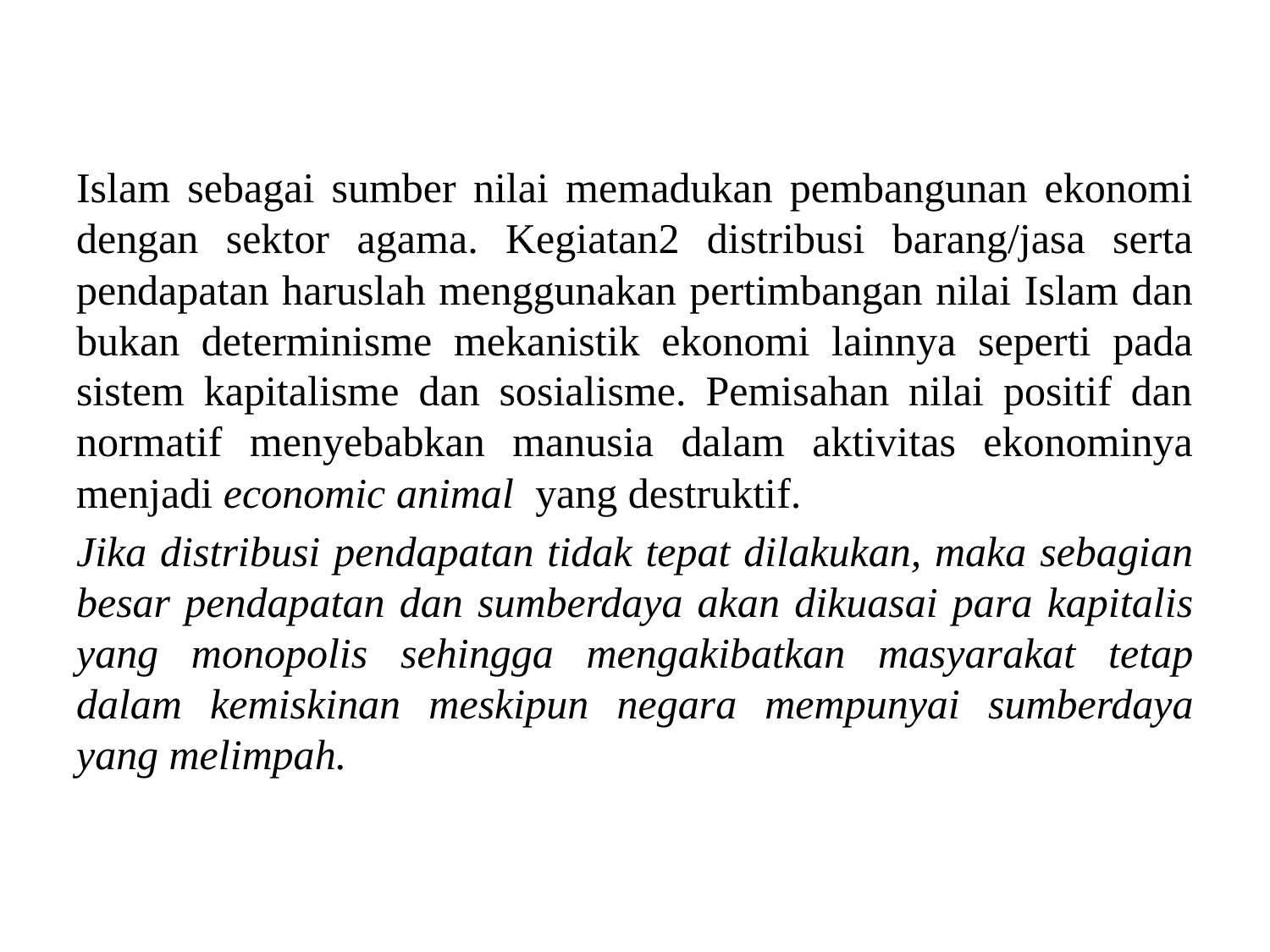

#

Islam sebagai sumber nilai memadukan pembangunan ekonomi dengan sektor agama. Kegiatan2 distribusi barang/jasa serta pendapatan haruslah menggunakan pertimbangan nilai Islam dan bukan determinisme mekanistik ekonomi lainnya seperti pada sistem kapitalisme dan sosialisme. Pemisahan nilai positif dan normatif menyebabkan manusia dalam aktivitas ekonominya menjadi economic animal  yang destruktif.
Jika distribusi pendapatan tidak tepat dilakukan, maka sebagian besar pendapatan dan sumberdaya akan dikuasai para kapitalis yang monopolis sehingga mengakibatkan masyarakat tetap dalam kemiskinan meskipun negara mempunyai sumberdaya yang melimpah.